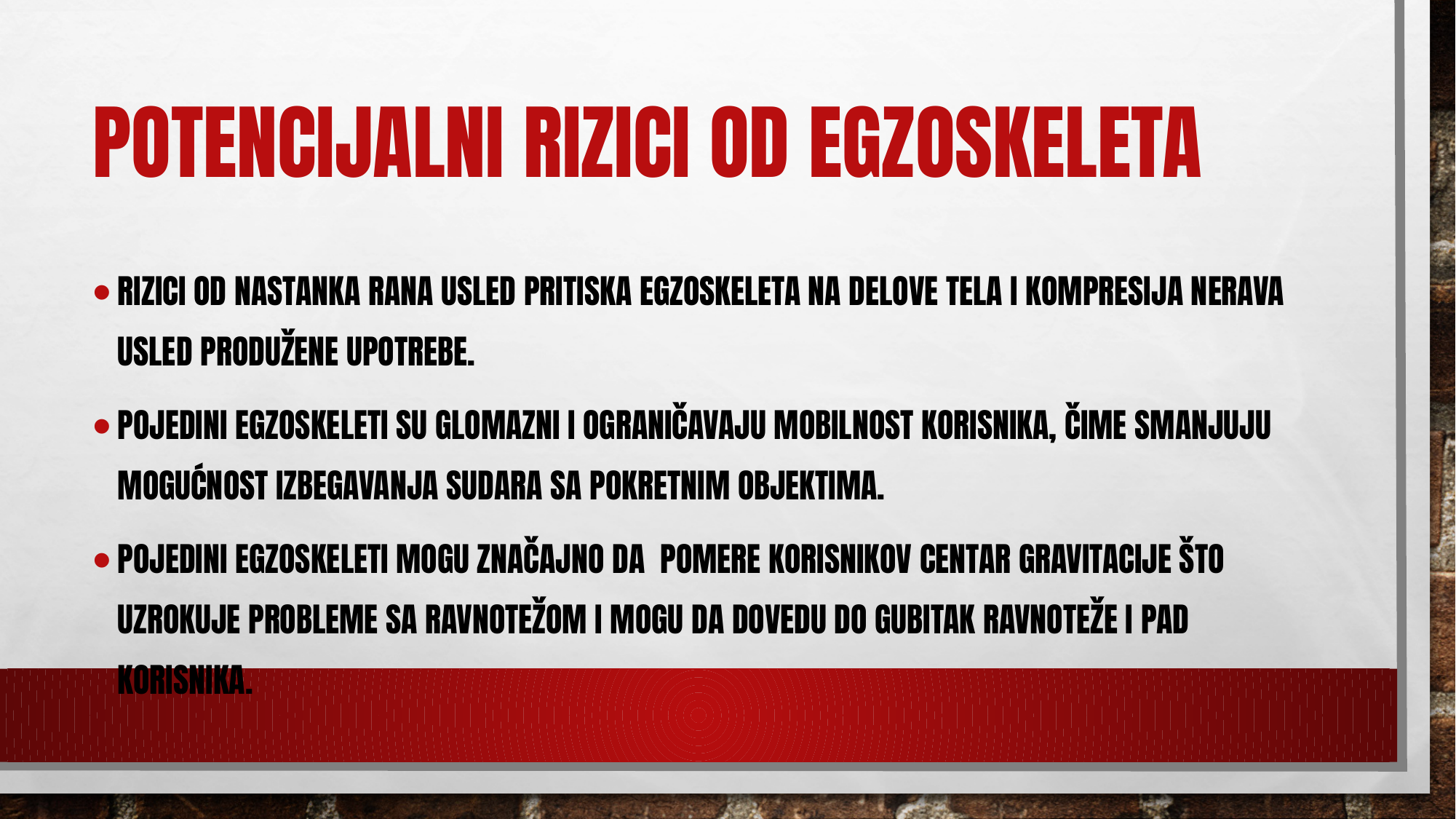

# Potencijalni rizici od egzoskeleta
Rizici od nastanka rana usled pritiska egzoskeleta na delove tela i kompresija nerava usled produžene upotrebe.
Pojedini egzoskeleti su glomazni i ograničavaju mobilnost korisnika, čime smanjuju mogućnost izbegavanja sudara sa pokretnim objektima.
Pojedini egzoskeleti mogu značajno da  pomere korisnikov centar gravitacije što uzrokuje probleme sa ravnotežom i mogu da dovedu do gubitak ravnoteže I pad KORISNIKA.